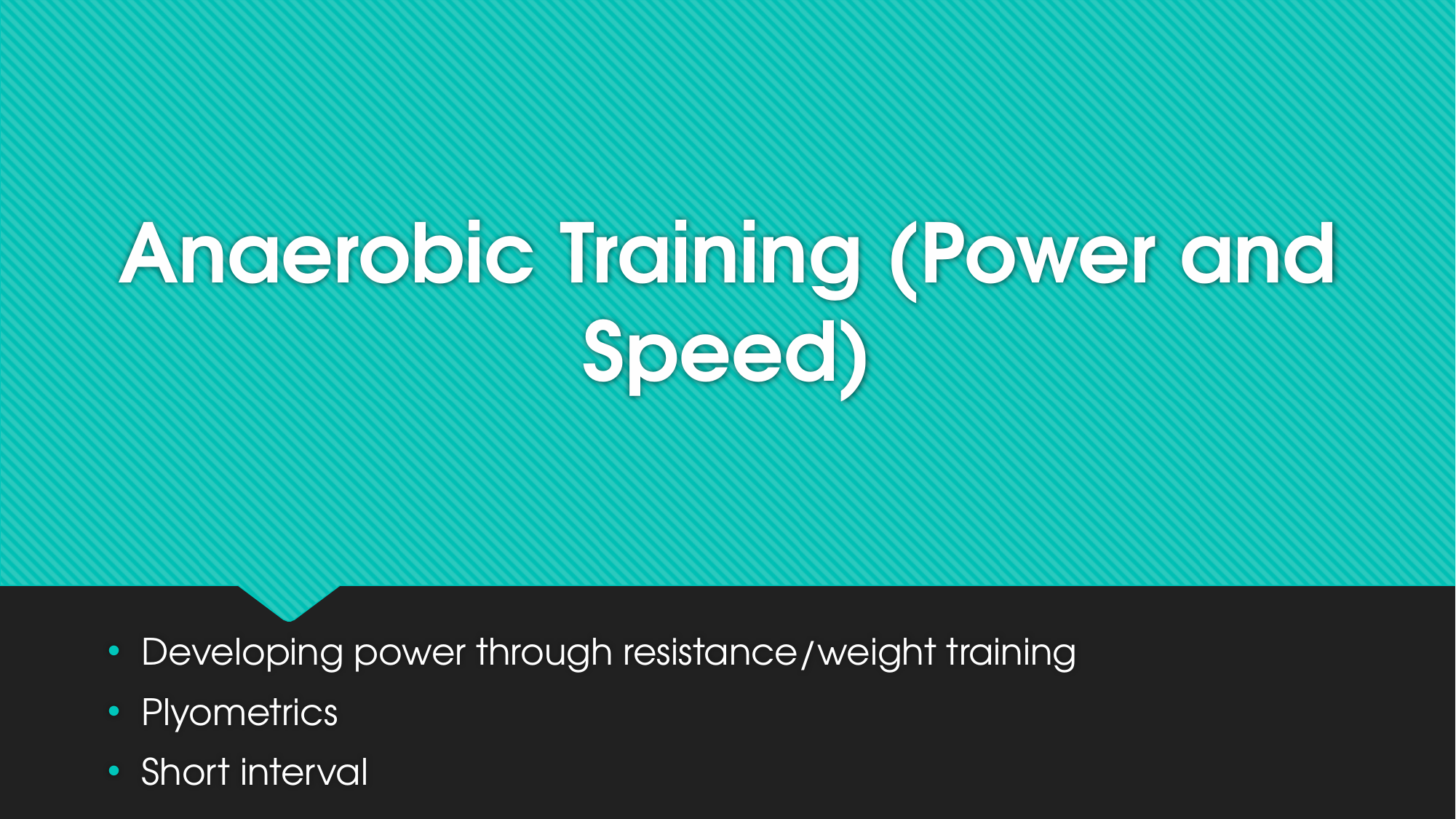

# Anaerobic Training (Power and Speed)
Developing power through resistance/weight training
Plyometrics
Short interval